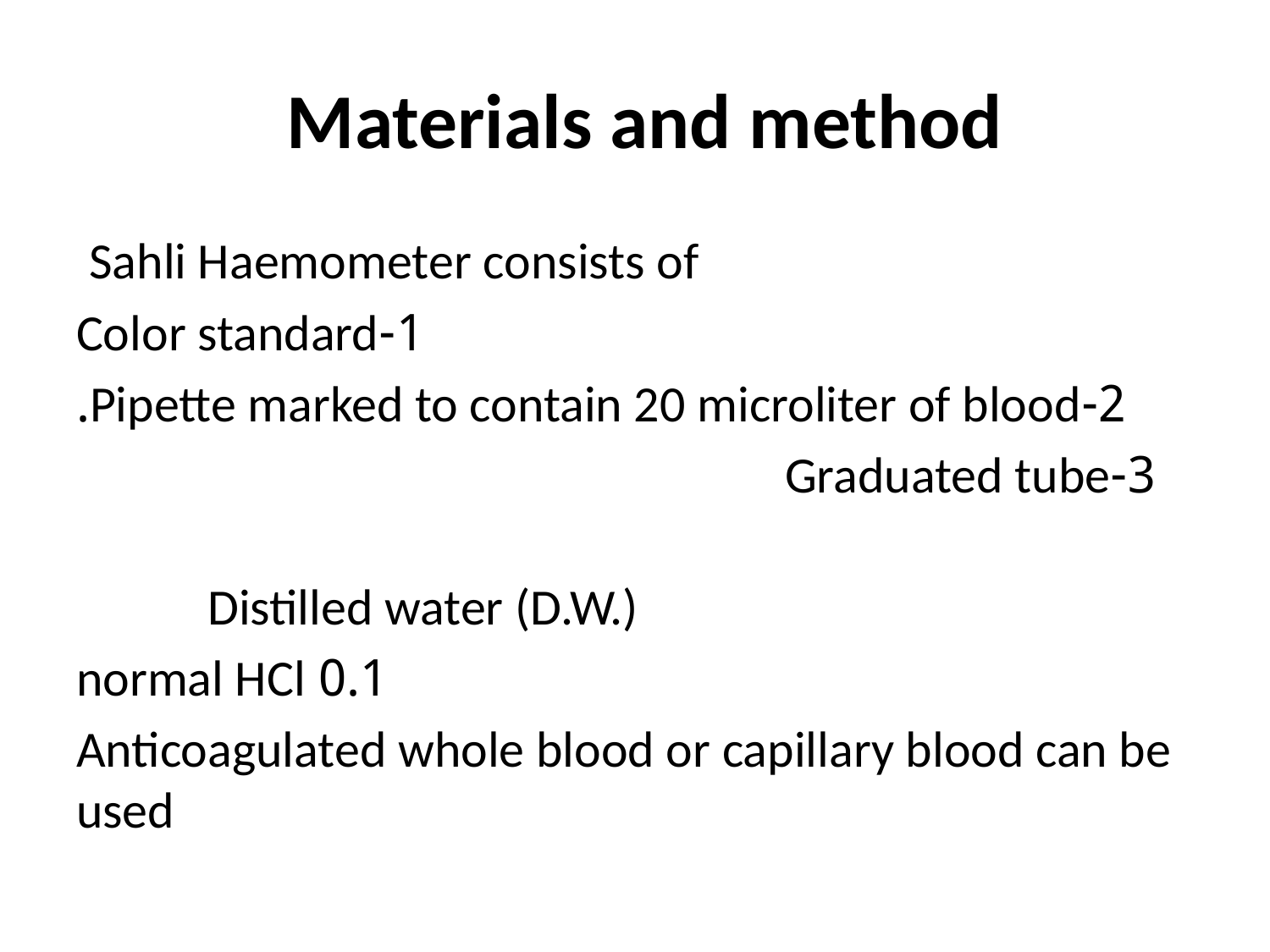

# Materials and method
Sahli Haemometer consists of
 1-Color standard
2-Pipette marked to contain 20 microliter of blood.
 3-Graduated tube
    Distilled water (D.W.)
0.1 normal HCl
Anticoagulated whole blood or capillary blood can be used